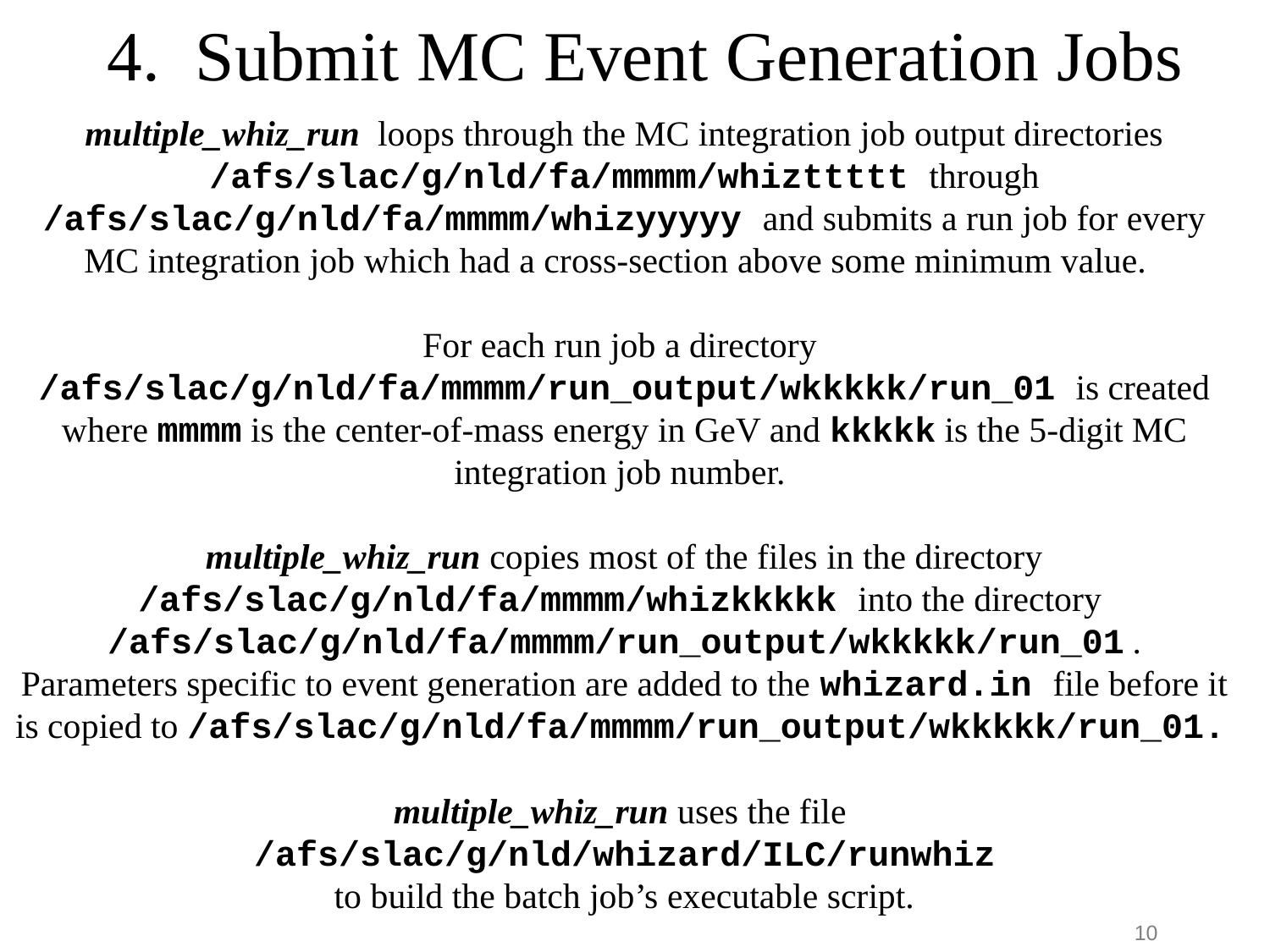

# 4.  Submit MC Event Generation Jobs
multiple_whiz_run  loops through the MC integration job output directories /afs/slac/g/nld/fa/mmmm/whizttttt through /afs/slac/g/nld/fa/mmmm/whizyyyyy and submits a run job for every MC integration job which had a cross-section above some minimum value.
For each run job a directory  /afs/slac/g/nld/fa/mmmm/run_output/wkkkkk/run_01 is created where mmmm is the center-of-mass energy in GeV and kkkkk is the 5-digit MC integration job number.
multiple_whiz_run copies most of the files in the directory /afs/slac/g/nld/fa/mmmm/whizkkkkk into the directory  /afs/slac/g/nld/fa/mmmm/run_output/wkkkkk/run_01 .
Parameters specific to event generation are added to the whizard.in file before it is copied to /afs/slac/g/nld/fa/mmmm/run_output/wkkkkk/run_01.
multiple_whiz_run uses the file
/afs/slac/g/nld/whizard/ILC/runwhiz
to build the batch job’s executable script.